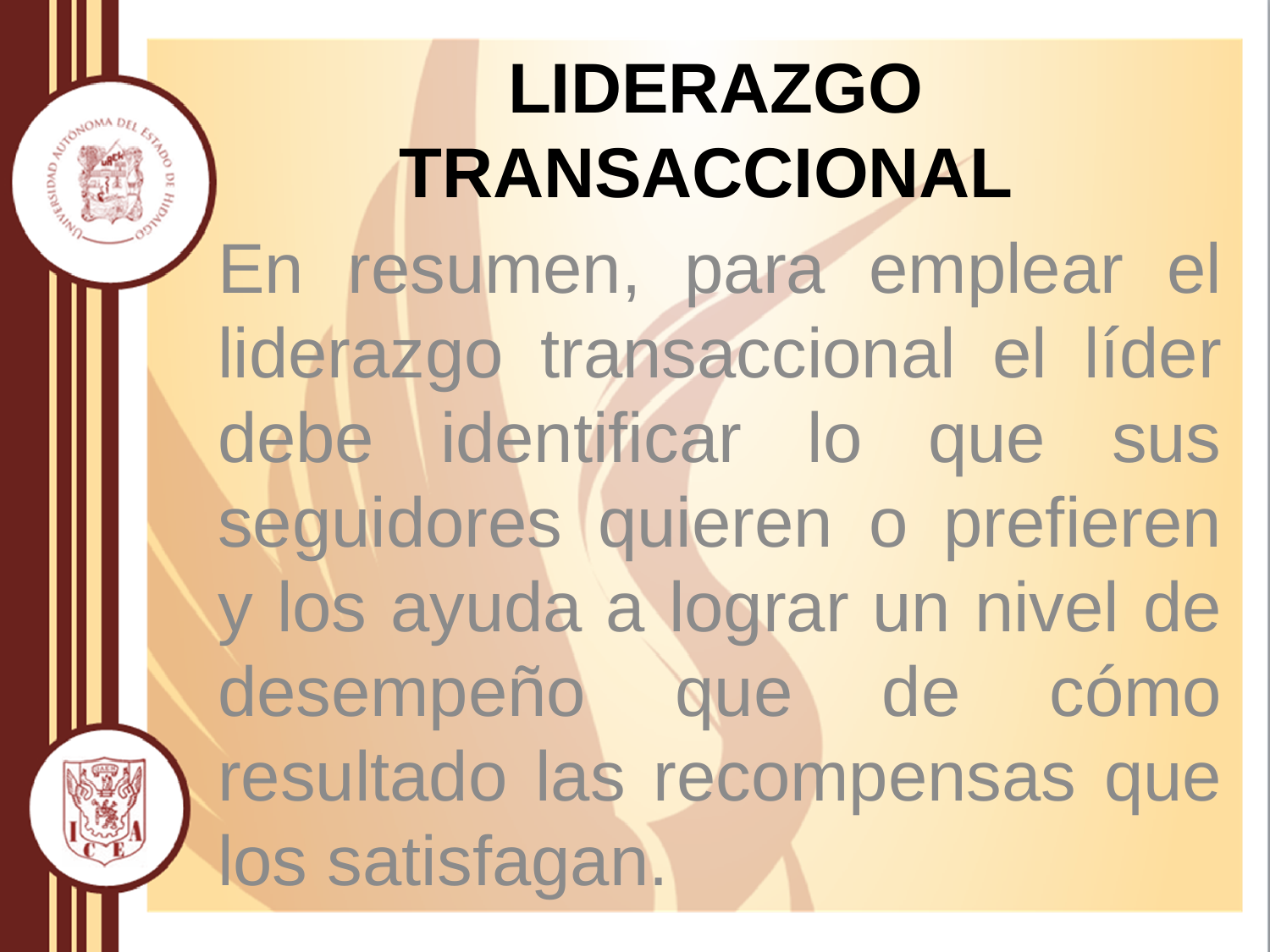

# Liderazgo Transaccional
En resumen, para emplear el liderazgo transaccional el líder debe identificar lo que sus seguidores quieren o prefieren y los ayuda a lograr un nivel de desempeño que de cómo resultado las recompensas que los satisfagan.